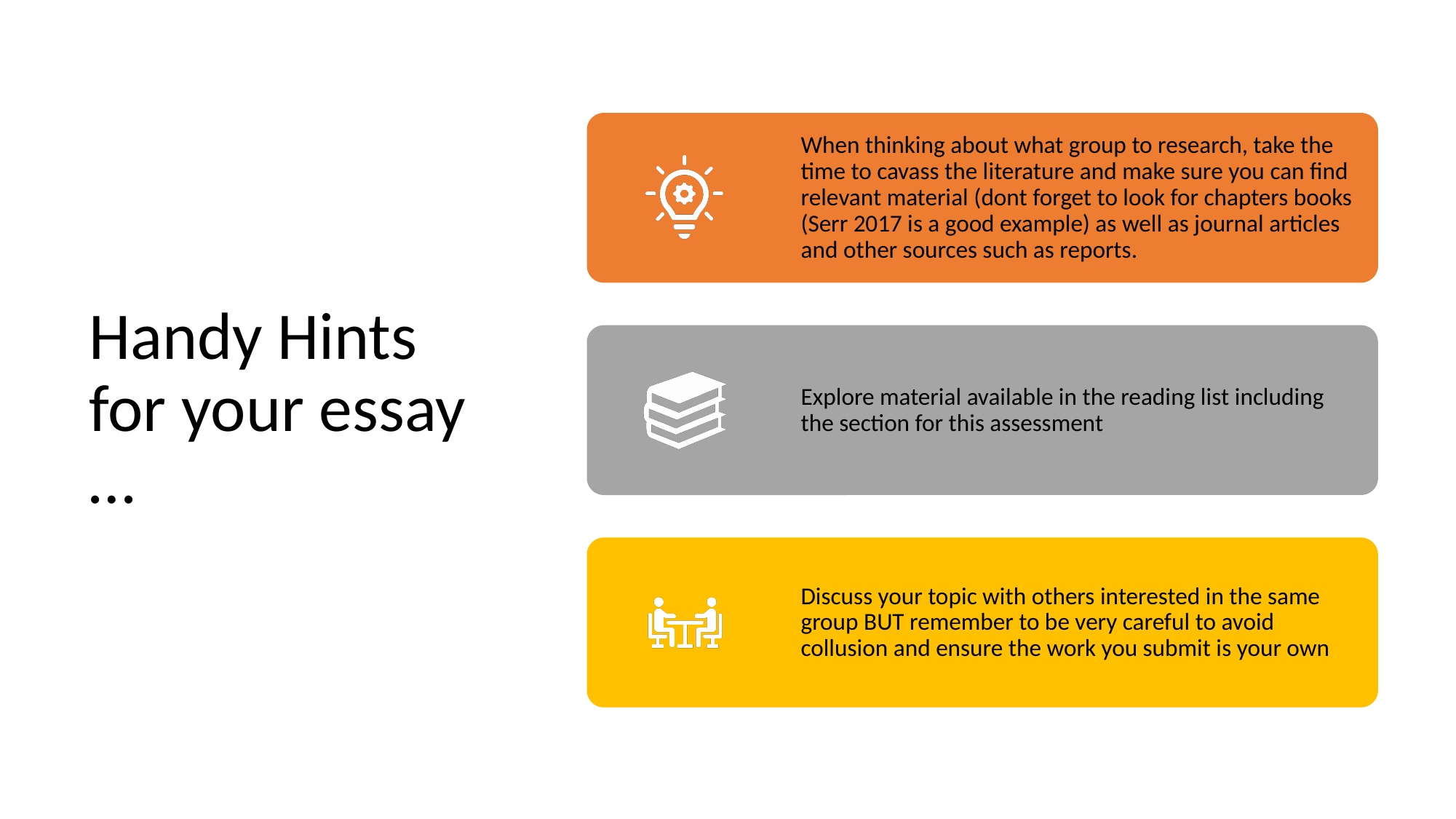

When thinking about what group to research, take the time to cavass the literature and make sure you can find relevant material (dont forget to look for chapters books (Serr 2017 is a good example) as well as journal articles and other sources such as reports.
Explore material available in the reading list including the section for this assessment
Discuss your topic with others interested in the same group BUT remember to be very careful to avoid collusion and ensure the work you submit is your own
# Handy Hints for your essay …